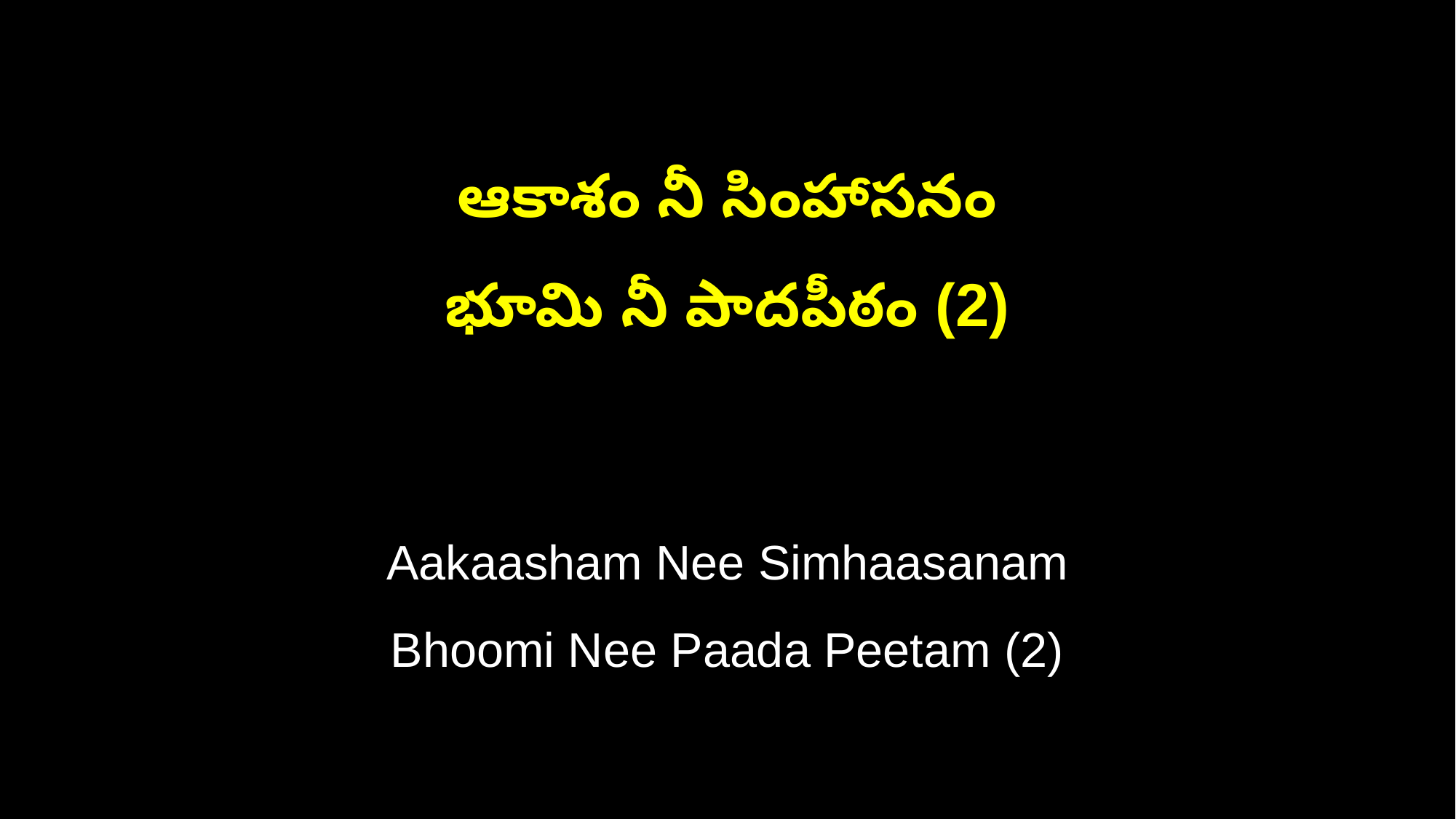

ఆకాశం నీ సింహాసనం
భూమి నీ పాదపీఠం (2)
Aakaasham Nee Simhaasanam
Bhoomi Nee Paada Peetam (2)